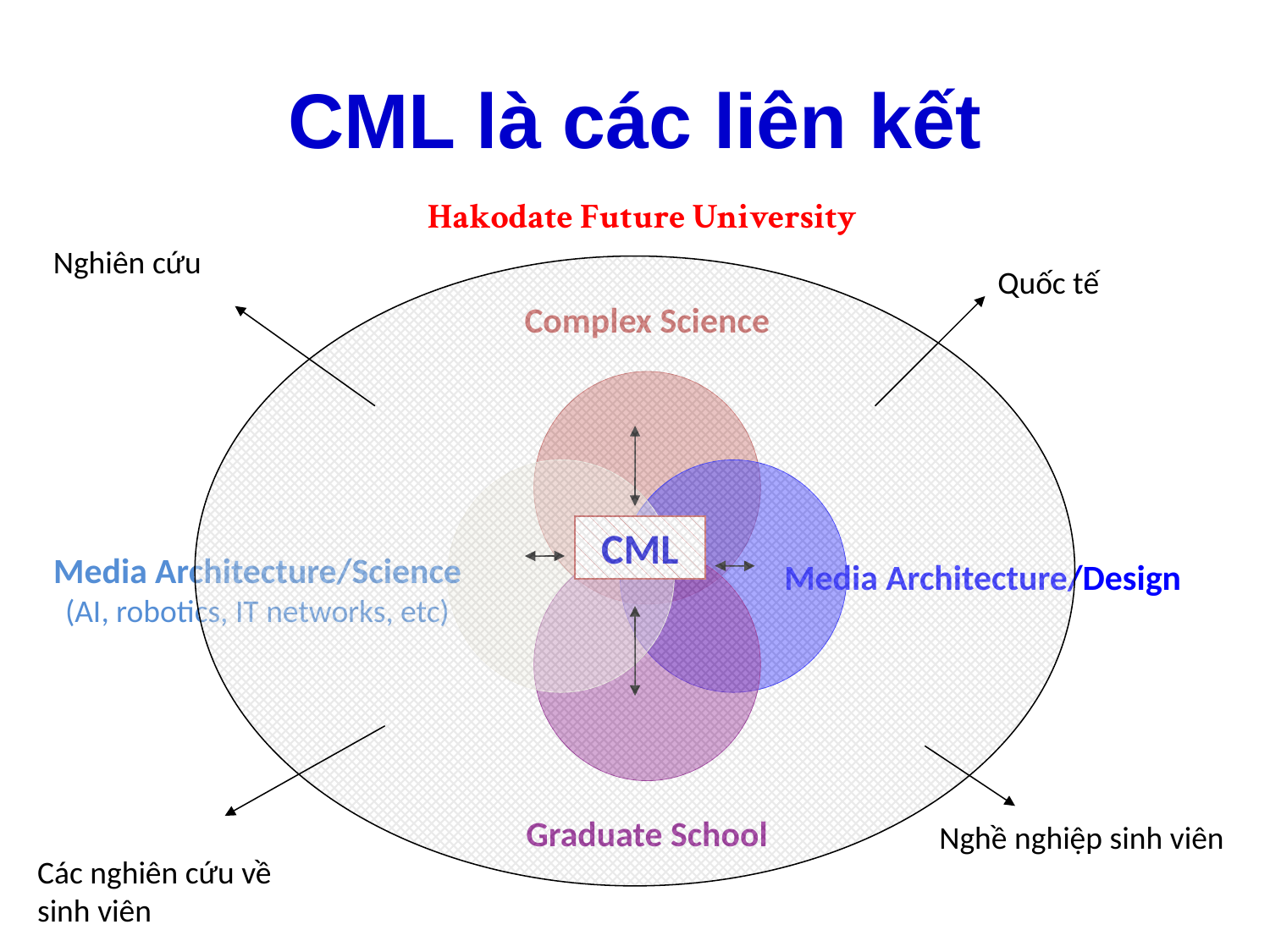

# CML là các liên kết
Hakodate Future University

Complex Science

Media Architecture/Science
(AI, robotics, IT networks, etc)
Media Architecture/Design

Graduate School
Nghiên cứu

Quốc tế

CML

Nghề nghiệp sinh viên
Các nghiên cứu về sinh viên